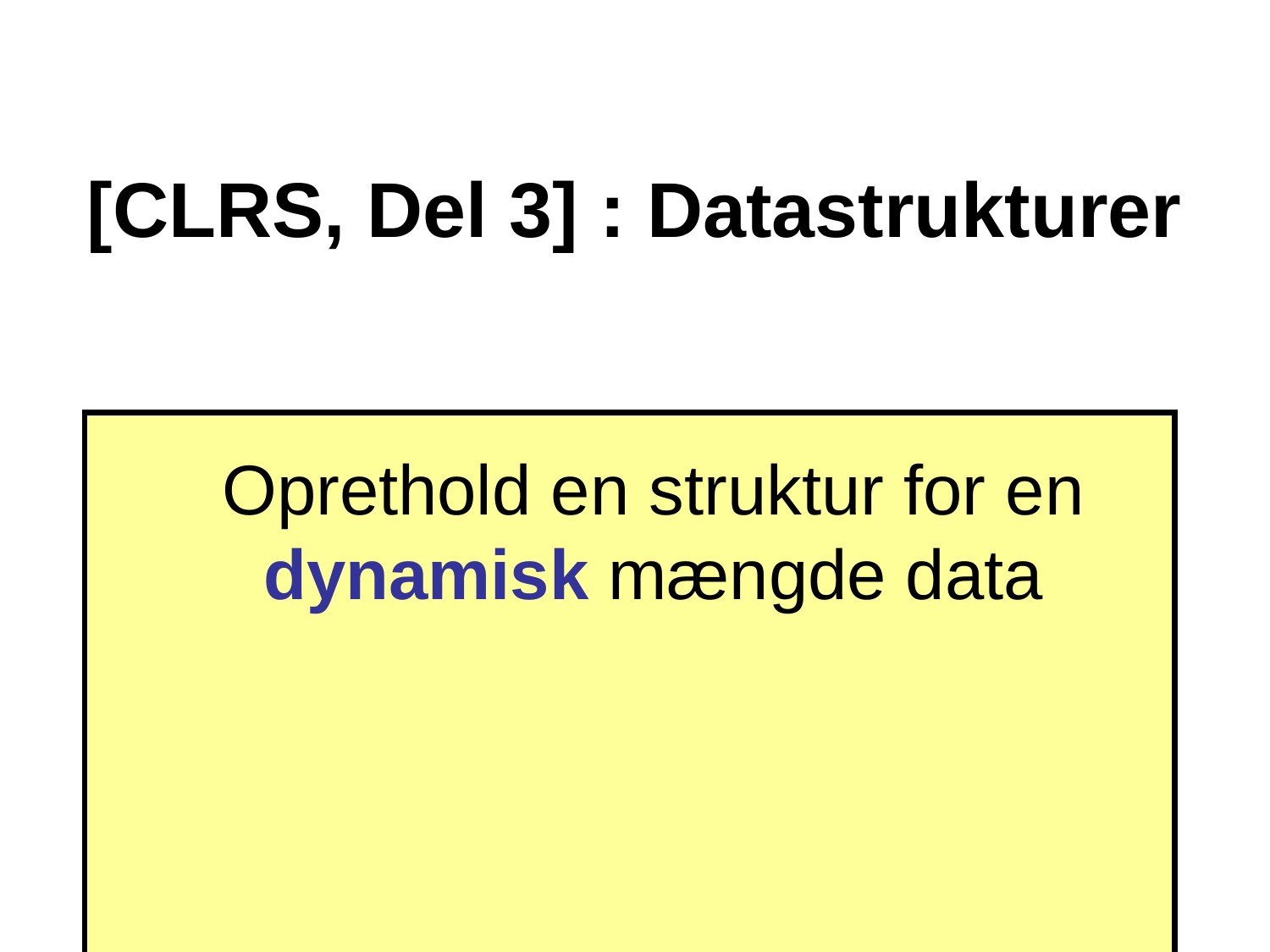

# [CLRS, Del 3] : Datastrukturer
	Oprethold en struktur for en dynamisk mængde data